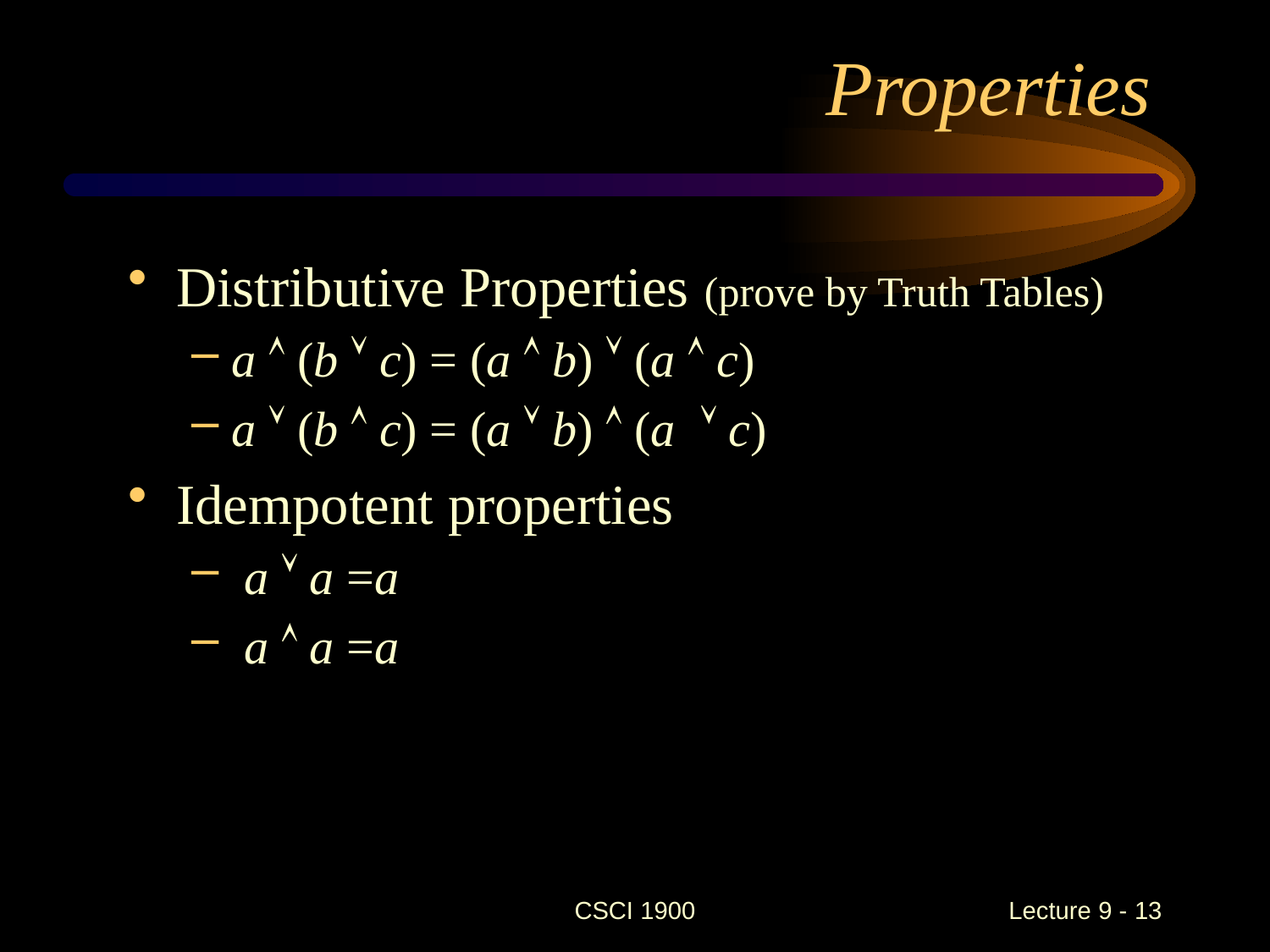

# Properties
Distributive Properties (prove by Truth Tables)
a ∧ (b ∨ c) = (a ∧ b) ∨ (a ∧ c)
a ∨ (b ∧ c) = (a ∨ b) ∧ (a  ∨ c)
Idempotent properties
 a ∨ a =a
 a ∧ a =a

CSCI 1900
 Lecture 9 - 13